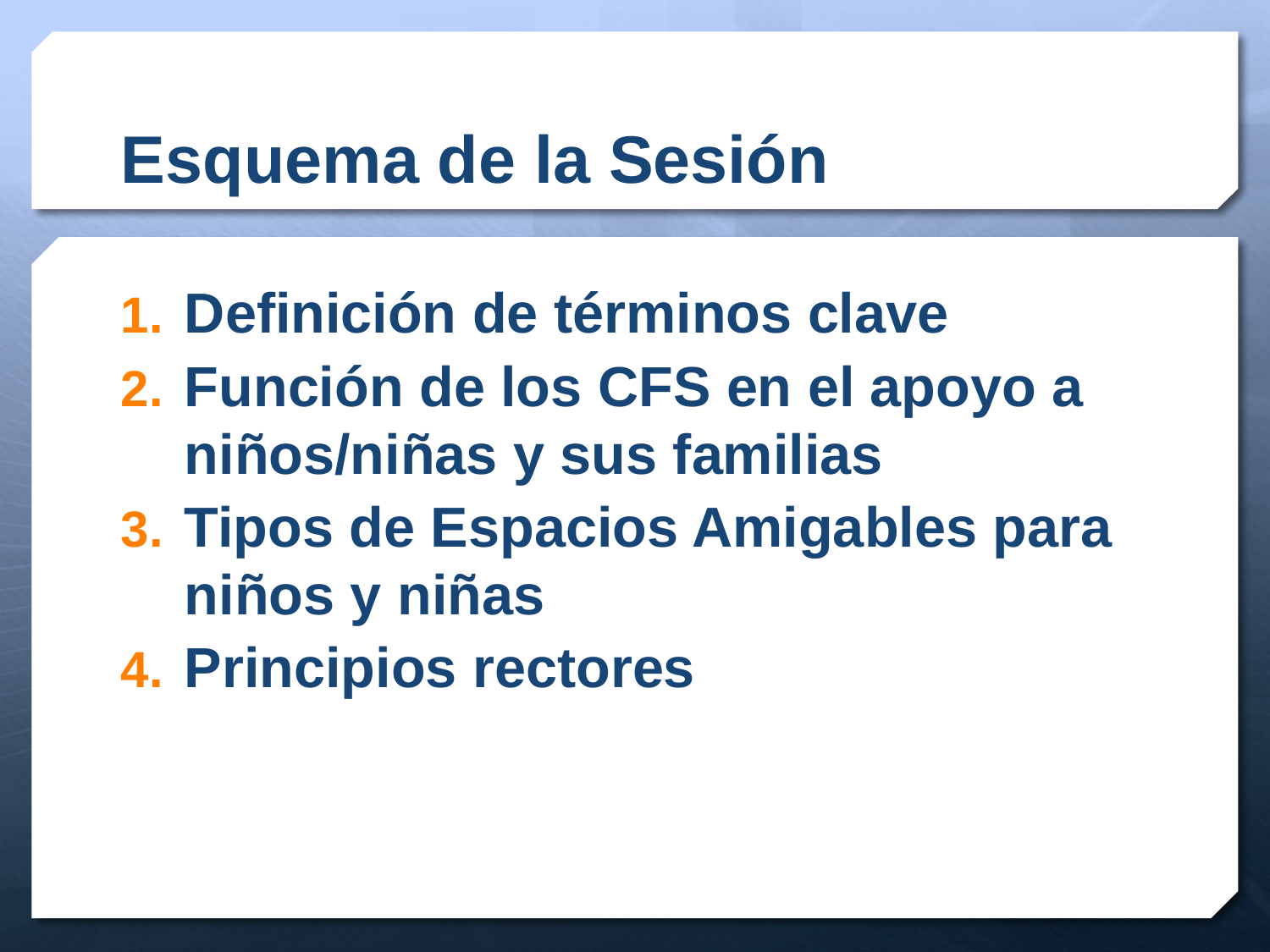

# Esquema de la Sesión
Definición de términos clave
Función de los CFS en el apoyo a niños/niñas y sus familias
Tipos de Espacios Amigables para niños y niñas
Principios rectores